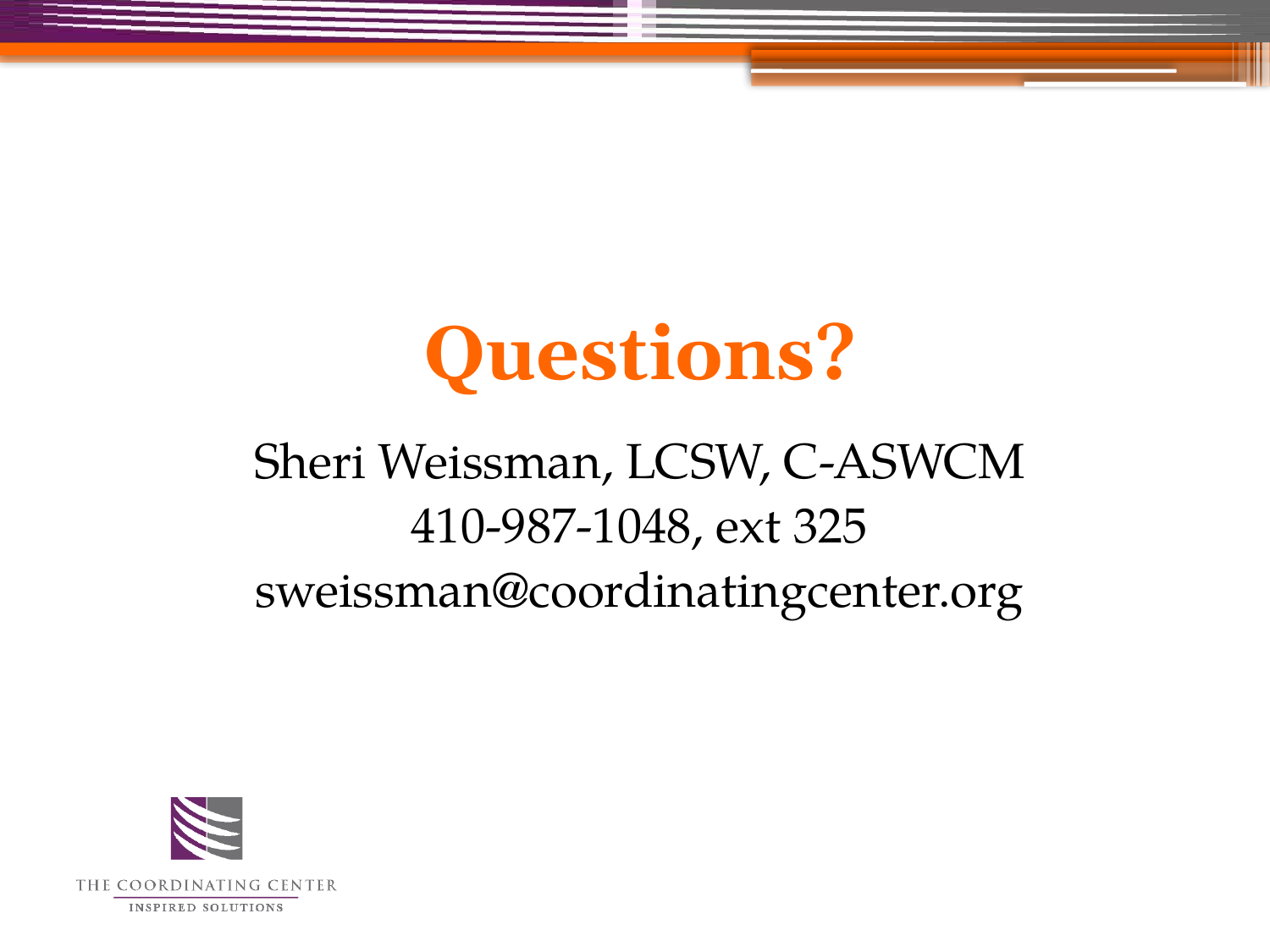

# Questions?
Sheri Weissman, LCSW, C-ASWCM
410-987-1048, ext 325
sweissman@coordinatingcenter.org